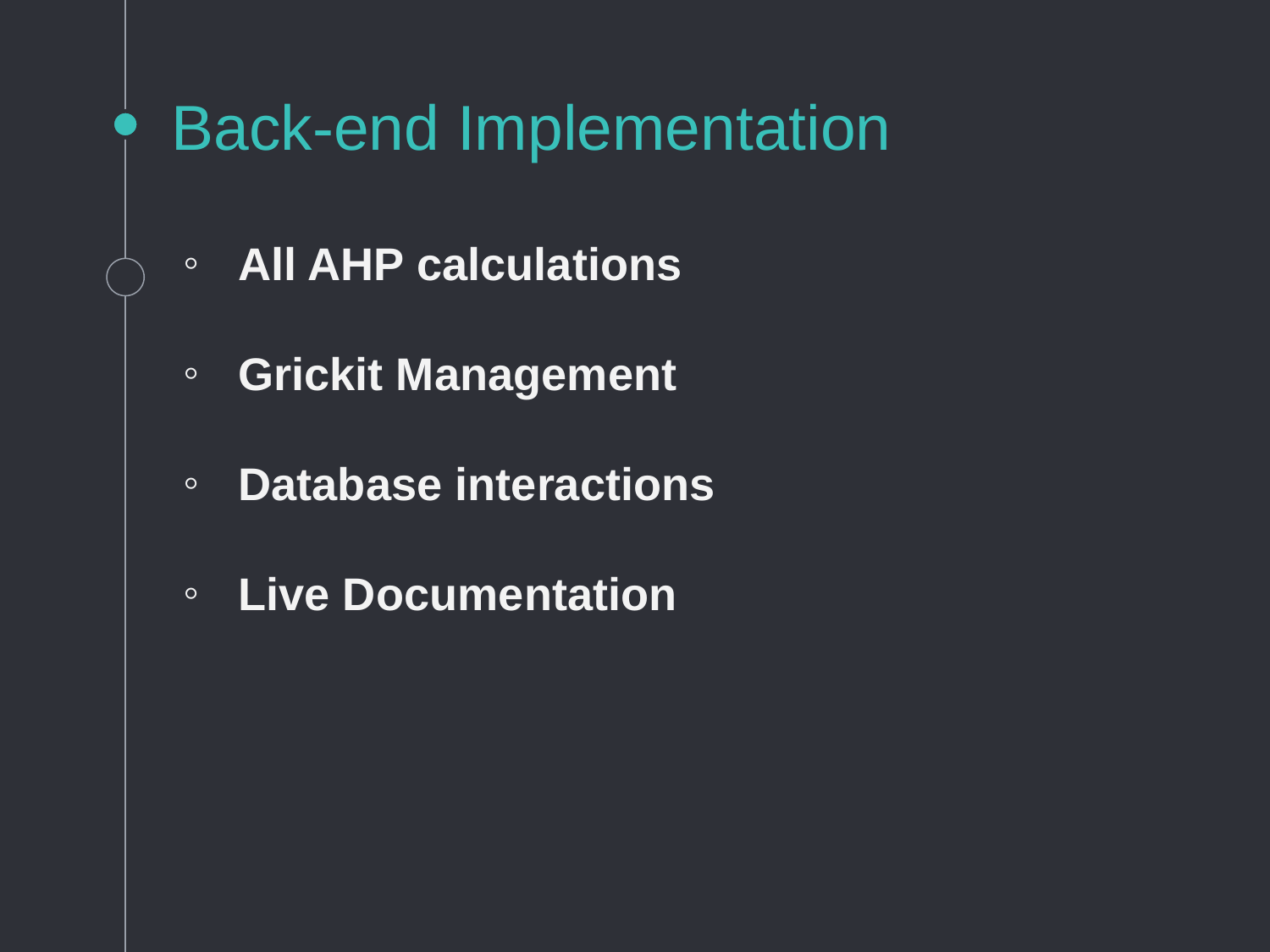

# Back-end Implementation
All AHP calculations

Grickit Management

Database interactions

Live Documentation